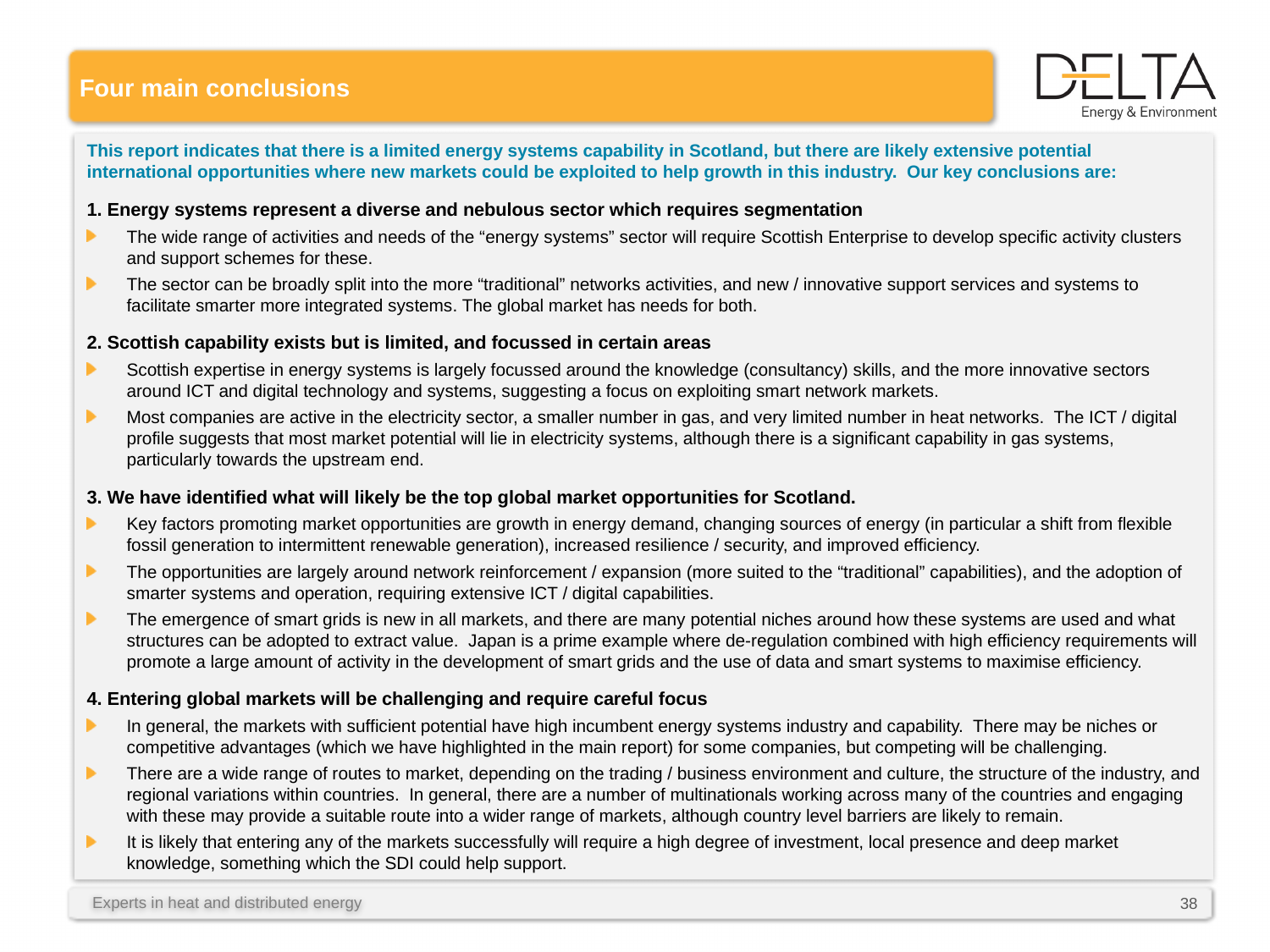

# Four main conclusions
This report indicates that there is a limited energy systems capability in Scotland, but there are likely extensive potential international opportunities where new markets could be exploited to help growth in this industry.  Our key conclusions are:
1. Energy systems represent a diverse and nebulous sector which requires segmentation
The wide range of activities and needs of the “energy systems” sector will require Scottish Enterprise to develop specific activity clusters and support schemes for these.
The sector can be broadly split into the more “traditional” networks activities, and new / innovative support services and systems to facilitate smarter more integrated systems. The global market has needs for both.
2. Scottish capability exists but is limited, and focussed in certain areas
Scottish expertise in energy systems is largely focussed around the knowledge (consultancy) skills, and the more innovative sectors around ICT and digital technology and systems, suggesting a focus on exploiting smart network markets.
Most companies are active in the electricity sector, a smaller number in gas, and very limited number in heat networks.  The ICT / digital profile suggests that most market potential will lie in electricity systems, although there is a significant capability in gas systems, particularly towards the upstream end.
3. We have identified what will likely be the top global market opportunities for Scotland.
Key factors promoting market opportunities are growth in energy demand, changing sources of energy (in particular a shift from flexible fossil generation to intermittent renewable generation), increased resilience / security, and improved efficiency.
The opportunities are largely around network reinforcement / expansion (more suited to the “traditional” capabilities), and the adoption of smarter systems and operation, requiring extensive ICT / digital capabilities.
The emergence of smart grids is new in all markets, and there are many potential niches around how these systems are used and what structures can be adopted to extract value.  Japan is a prime example where de-regulation combined with high efficiency requirements will promote a large amount of activity in the development of smart grids and the use of data and smart systems to maximise efficiency.
4. Entering global markets will be challenging and require careful focus
In general, the markets with sufficient potential have high incumbent energy systems industry and capability.  There may be niches or competitive advantages (which we have highlighted in the main report) for some companies, but competing will be challenging.
There are a wide range of routes to market, depending on the trading / business environment and culture, the structure of the industry, and regional variations within countries.  In general, there are a number of multinationals working across many of the countries and engaging with these may provide a suitable route into a wider range of markets, although country level barriers are likely to remain.
It is likely that entering any of the markets successfully will require a high degree of investment, local presence and deep market knowledge, something which the SDI could help support.